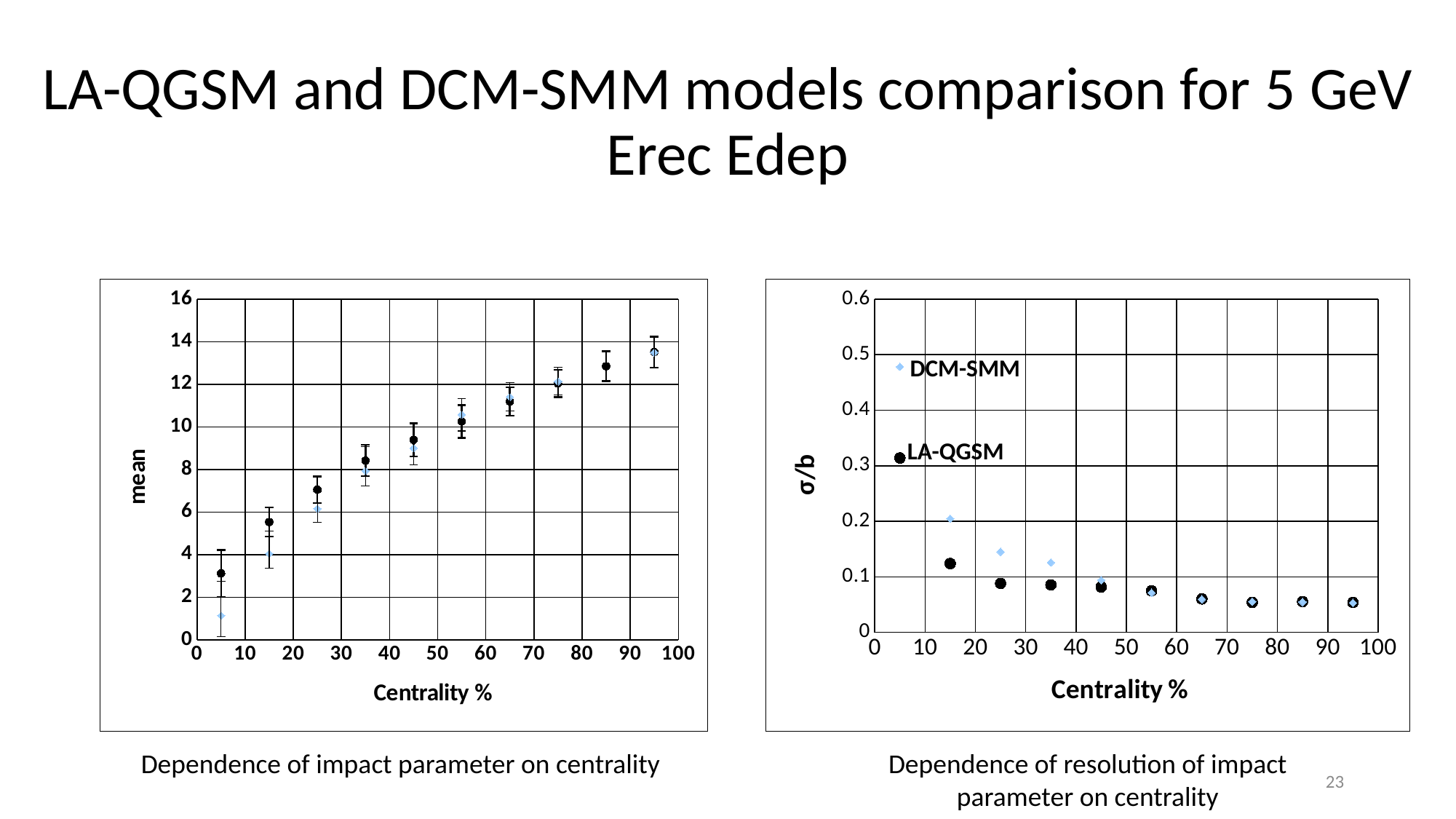

# LA-QGSM and DCM-SMM models comparison for 5 GeV Erec Edep

### Chart

| Category | mean | mean |
|---|---|---|

### Chart

| Category | sb/b | s/b |
|---|---|---|
DCM-SMM
LA-QGSM
Dependence of impact parameter on centrality
Dependence of resolution of impact parameter on centrality
23